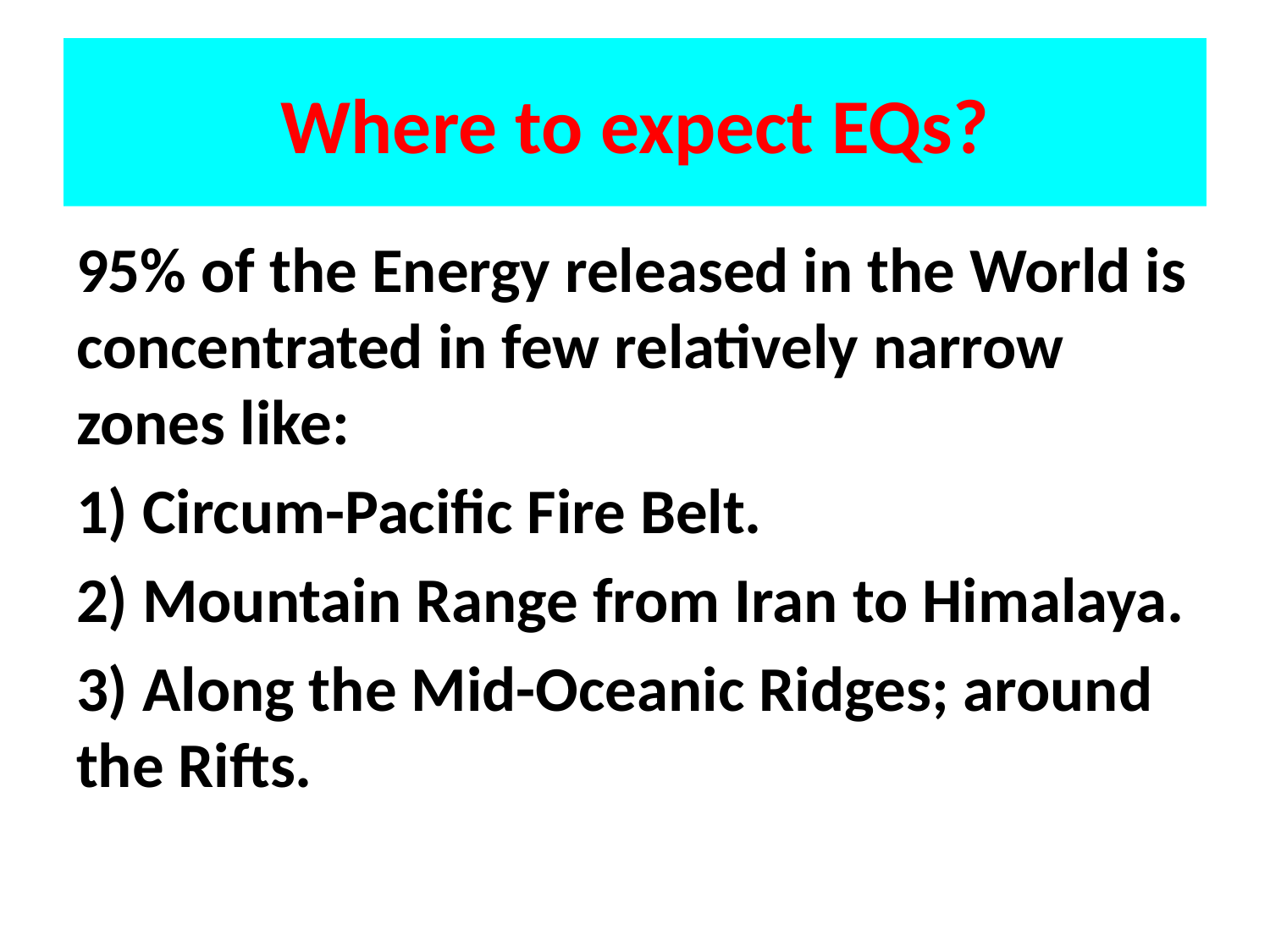

# Where to expect EQs?
95% of the Energy released in the World is concentrated in few relatively narrow zones like:
1) Circum-Pacific Fire Belt.
2) Mountain Range from Iran to Himalaya.
3) Along the Mid-Oceanic Ridges; around the Rifts.